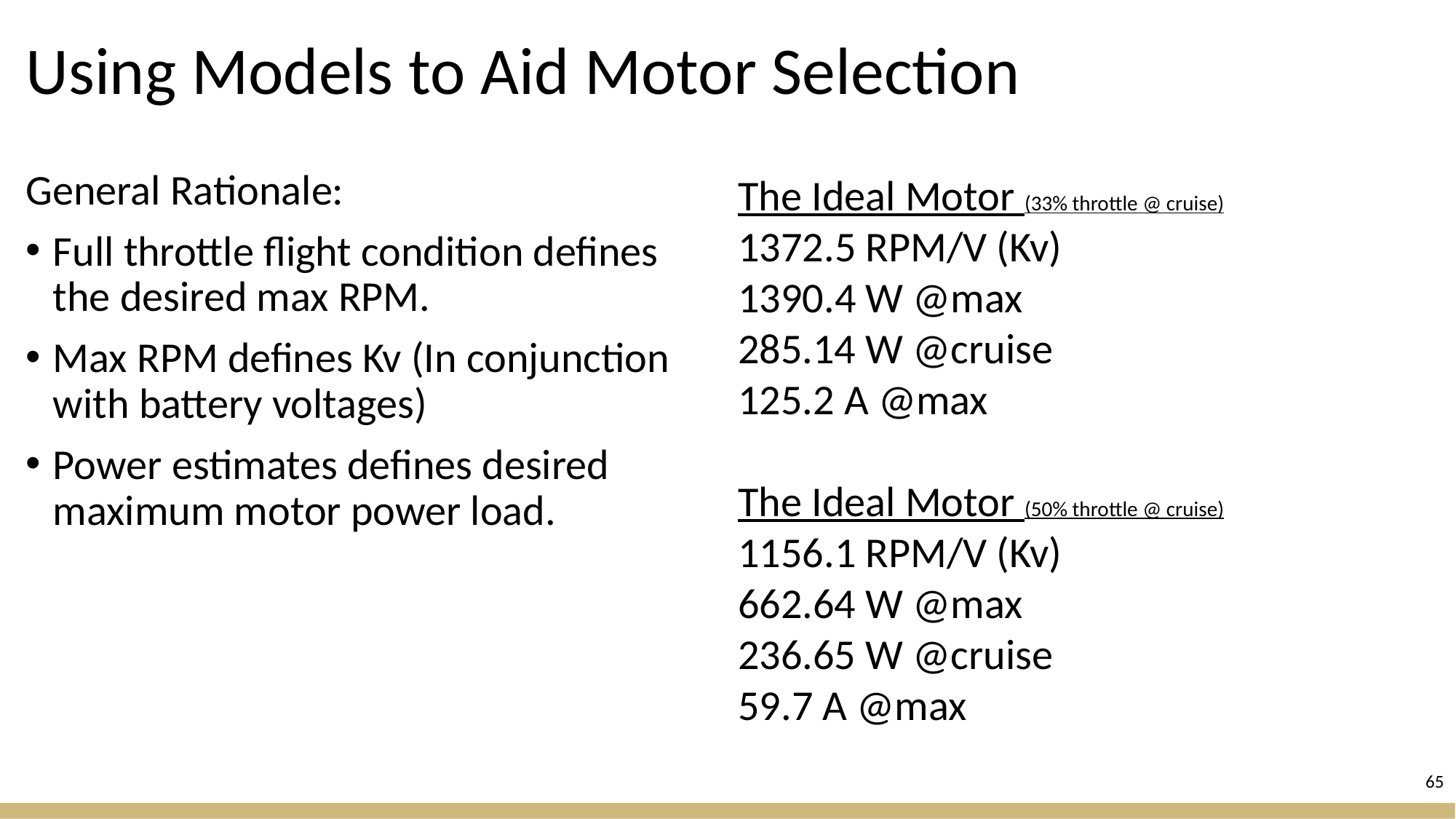

# Using Models to Aid Motor Selection
General Rationale:
Full throttle flight condition defines the desired max RPM.
Max RPM defines Kv (In conjunction with battery voltages)
Power estimates defines desired maximum motor power load.

The Ideal Motor (33% throttle @ cruise)
1372.5 RPM/V (Kv)
1390.4 W @max
285.14 W @cruise
125.2 A @max

The Ideal Motor (50% throttle @ cruise)
1156.1 RPM/V (Kv)
662.64 W @max
236.65 W @cruise
59.7 A @max

65